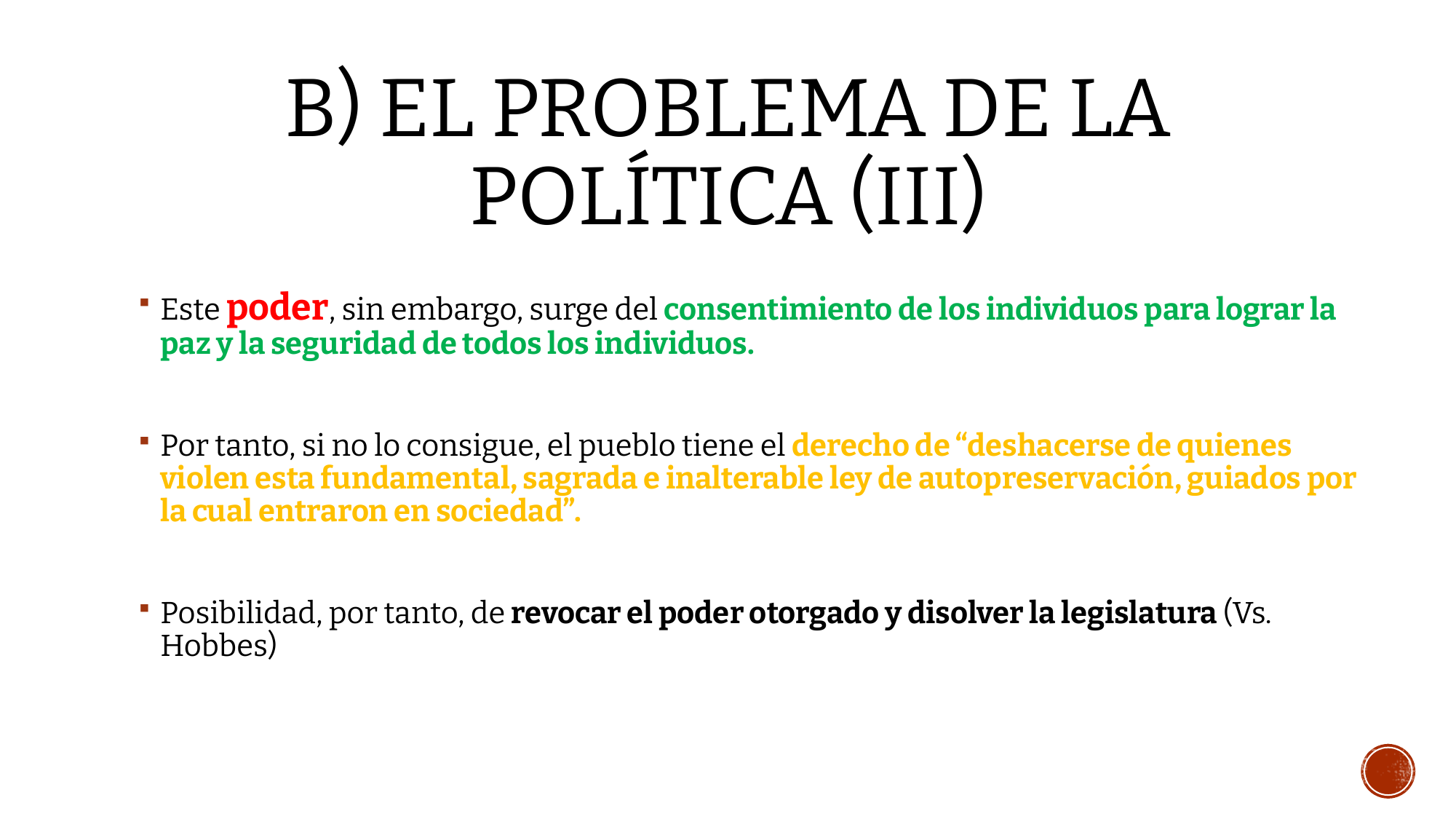

# B) El problema de la política (iII)

Este poder, sin embargo, surge del consentimiento de los individuos para lograr la paz y la seguridad de todos los individuos.

Por tanto, si no lo consigue, el pueblo tiene el derecho de “deshacerse de quienes violen esta fundamental, sagrada e inalterable ley de autopreservación, guiados por la cual entraron en sociedad”.

Posibilidad, por tanto, de revocar el poder otorgado y disolver la legislatura (Vs. Hobbes)